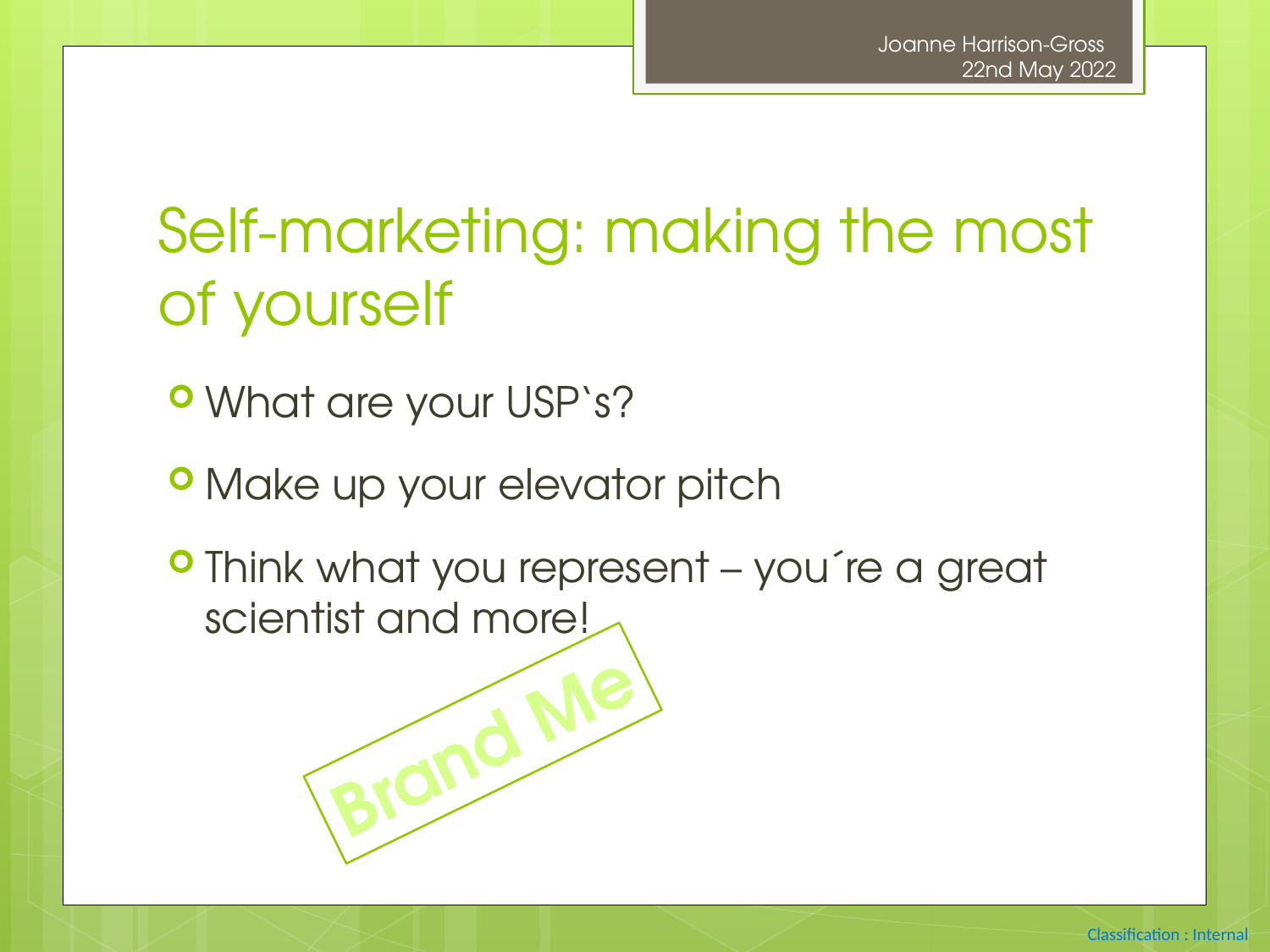

Joanne Harrison-Gross   22nd May 2022
# Self-marketing: making the most of yourself
What are your USP‘s?
Make up your elevator pitch
Think what you represent – you´re a great scientist and more!
Brand Me